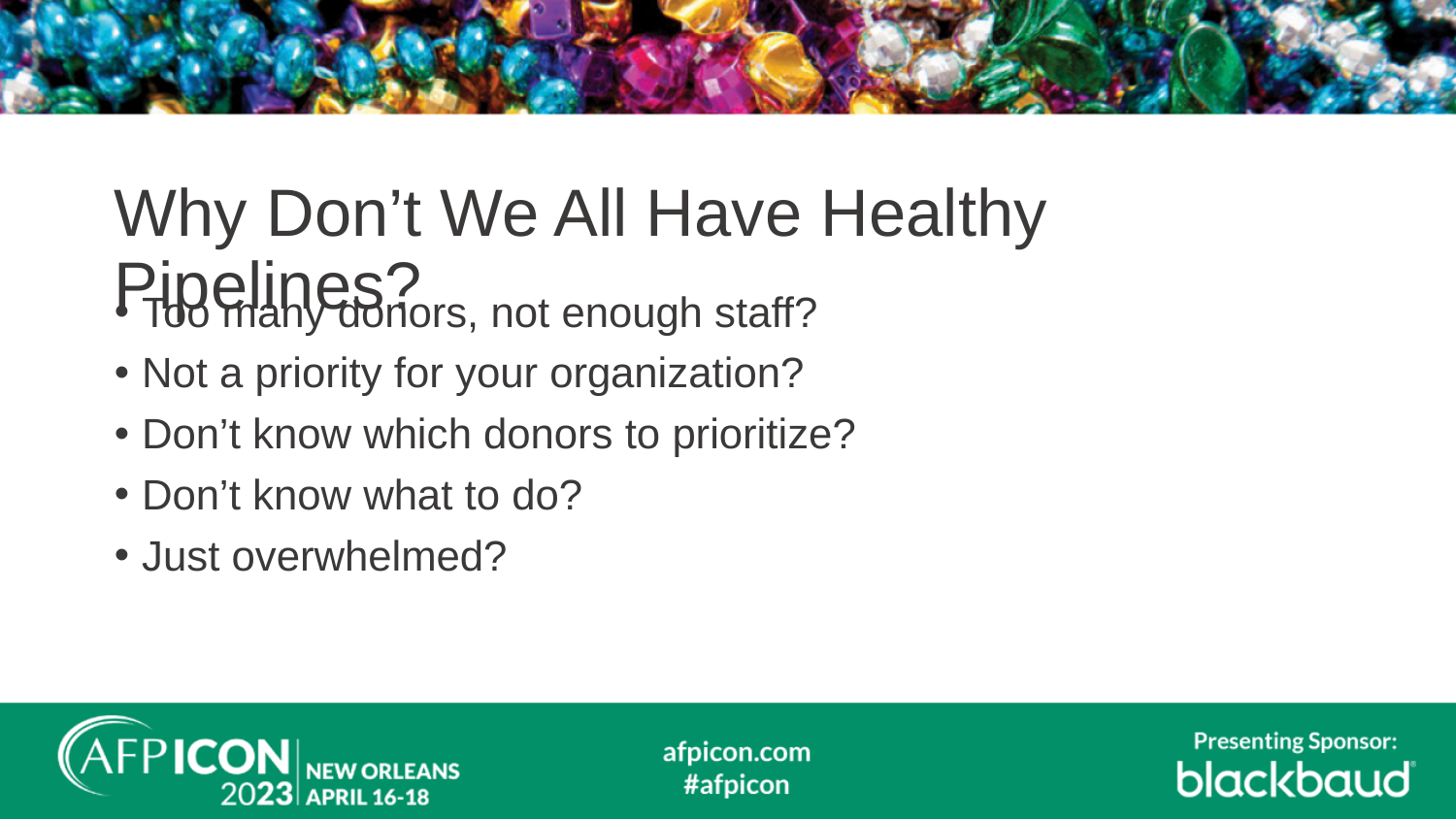

# Why Don’t We All Have Healthy Pipelines?
Too many donors, not enough staff?
Not a priority for your organization?
Don’t know which donors to prioritize?
Don’t know what to do?
Just overwhelmed?